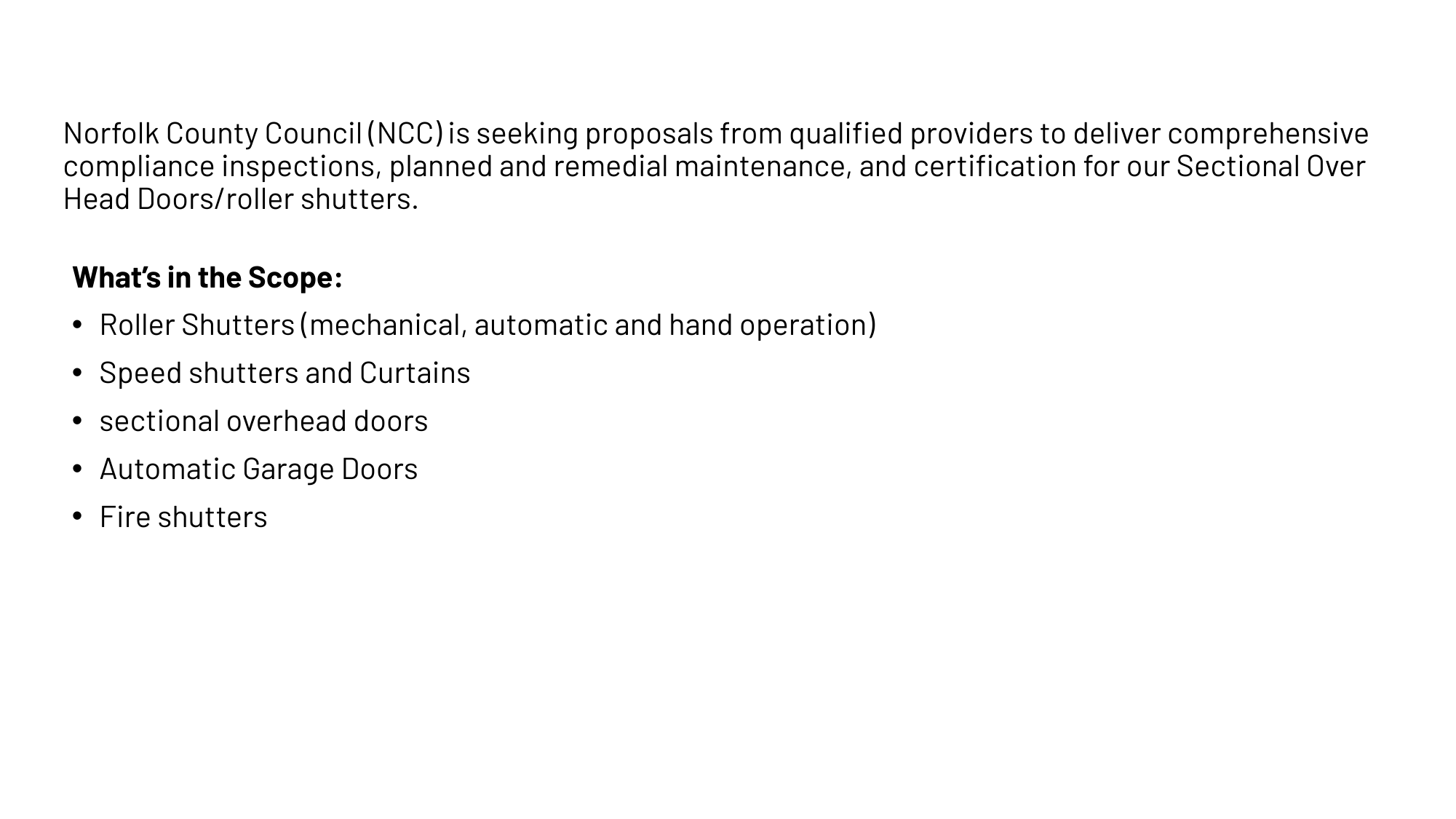

Norfolk County Council (NCC) is seeking proposals from qualified providers to deliver comprehensive compliance inspections, planned and remedial maintenance, and certification for our Sectional Over Head Doors/roller shutters.
What’s in the Scope:
Roller Shutters (mechanical, automatic and hand operation)
Speed shutters and Curtains
sectional overhead doors
Automatic Garage Doors
Fire shutters